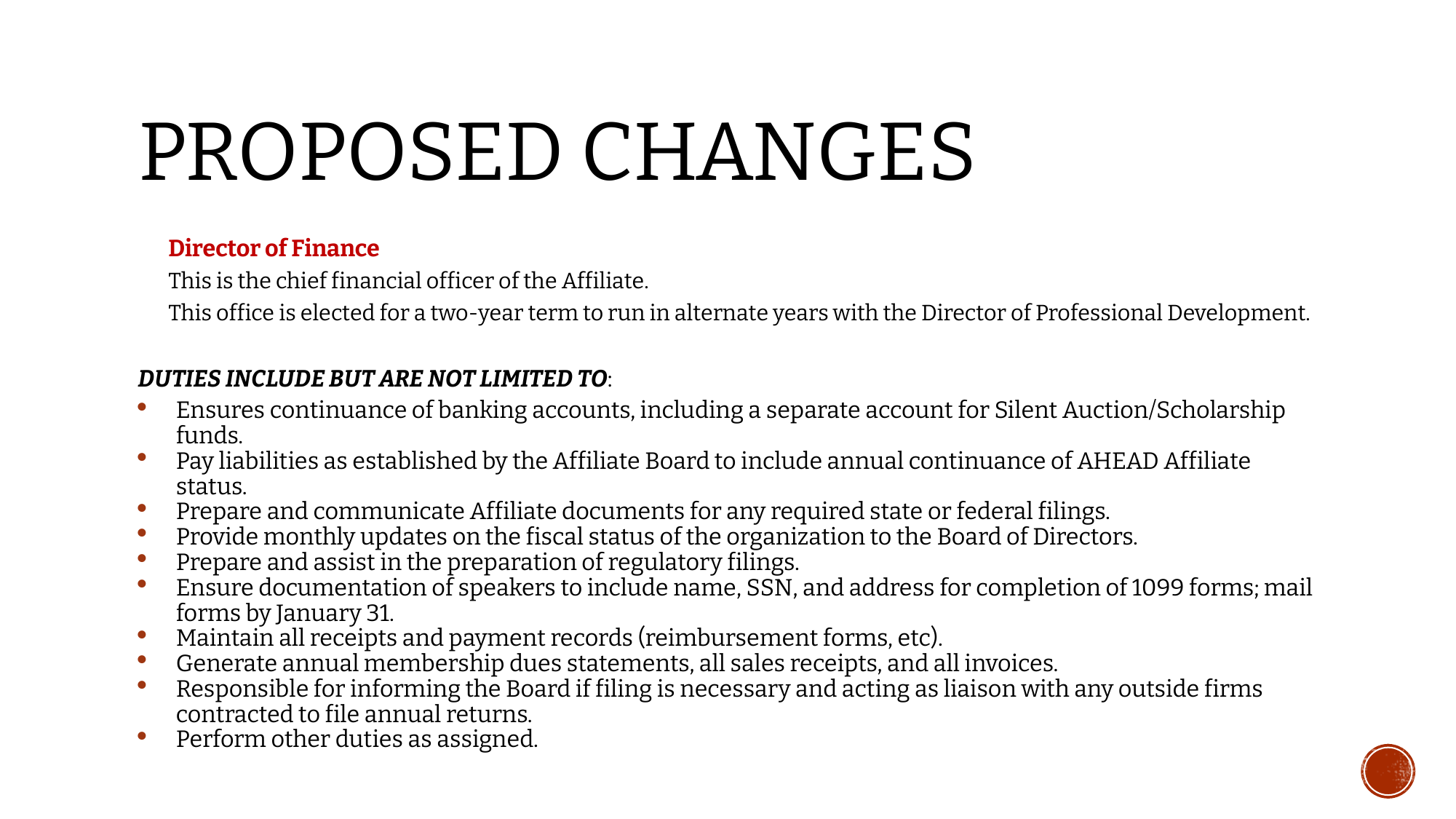

# Proposed changes
Director of Finance
This is the chief financial officer of the Affiliate.
This office is elected for a two-year term to run in alternate years with the Director of Professional Development.

DUTIES INCLUDE BUT ARE NOT LIMITED TO:
Ensures continuance of banking accounts, including a separate account for Silent Auction/Scholarship funds.
Pay liabilities as established by the Affiliate Board to include annual continuance of AHEAD Affiliate status.
Prepare and communicate Affiliate documents for any required state or federal filings.
Provide monthly updates on the fiscal status of the organization to the Board of Directors.
Prepare and assist in the preparation of regulatory filings.
Ensure documentation of speakers to include name, SSN, and address for completion of 1099 forms; mail forms by January 31.
Maintain all receipts and payment records (reimbursement forms, etc).
Generate annual membership dues statements, all sales receipts, and all invoices.
Responsible for informing the Board if filing is necessary and acting as liaison with any outside firms contracted to file annual returns.
Perform other duties as assigned.